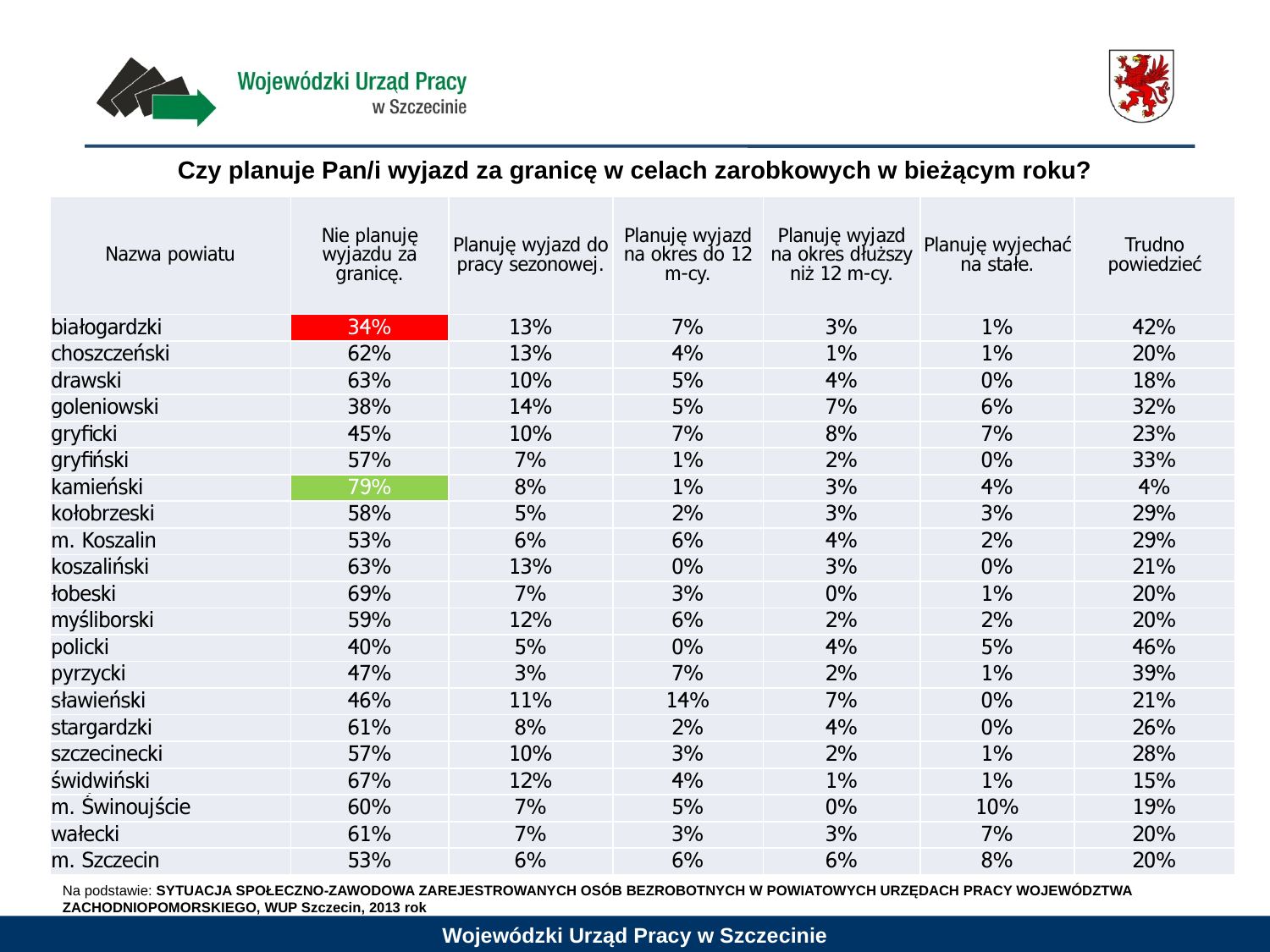

# Czy planuje Pan/i wyjazd za granicę w celach zarobkowych w bieżącym roku?
| Nazwa powiatu | Nie planuję wyjazdu za granicę. | Planuję wyjazd do pracy sezonowej. | Planuję wyjazd na okres do 12 m-cy. | Planuję wyjazd na okres dłuższy niż 12 m-cy. | Planuję wyjechać na stałe. | Trudno powiedzieć |
| --- | --- | --- | --- | --- | --- | --- |
| białogardzki | 34% | 13% | 7% | 3% | 1% | 42% |
| choszczeński | 62% | 13% | 4% | 1% | 1% | 20% |
| drawski | 63% | 10% | 5% | 4% | 0% | 18% |
| goleniowski | 38% | 14% | 5% | 7% | 6% | 32% |
| gryficki | 45% | 10% | 7% | 8% | 7% | 23% |
| gryfiński | 57% | 7% | 1% | 2% | 0% | 33% |
| kamieński | 79% | 8% | 1% | 3% | 4% | 4% |
| kołobrzeski | 58% | 5% | 2% | 3% | 3% | 29% |
| m. Koszalin | 53% | 6% | 6% | 4% | 2% | 29% |
| koszaliński | 63% | 13% | 0% | 3% | 0% | 21% |
| łobeski | 69% | 7% | 3% | 0% | 1% | 20% |
| myśliborski | 59% | 12% | 6% | 2% | 2% | 20% |
| policki | 40% | 5% | 0% | 4% | 5% | 46% |
| pyrzycki | 47% | 3% | 7% | 2% | 1% | 39% |
| sławieński | 46% | 11% | 14% | 7% | 0% | 21% |
| stargardzki | 61% | 8% | 2% | 4% | 0% | 26% |
| szczecinecki | 57% | 10% | 3% | 2% | 1% | 28% |
| świdwiński | 67% | 12% | 4% | 1% | 1% | 15% |
| m. Świnoujście | 60% | 7% | 5% | 0% | 10% | 19% |
| wałecki | 61% | 7% | 3% | 3% | 7% | 20% |
| m. Szczecin | 53% | 6% | 6% | 6% | 8% | 20% |
Na podstawie: SYTUACJA SPOŁECZNO-ZAWODOWA ZAREJESTROWANYCH OSÓB BEZROBOTNYCH W POWIATOWYCH URZĘDACH PRACY WOJEWÓDZTWA ZACHODNIOPOMORSKIEGO, WUP Szczecin, 2013 rok